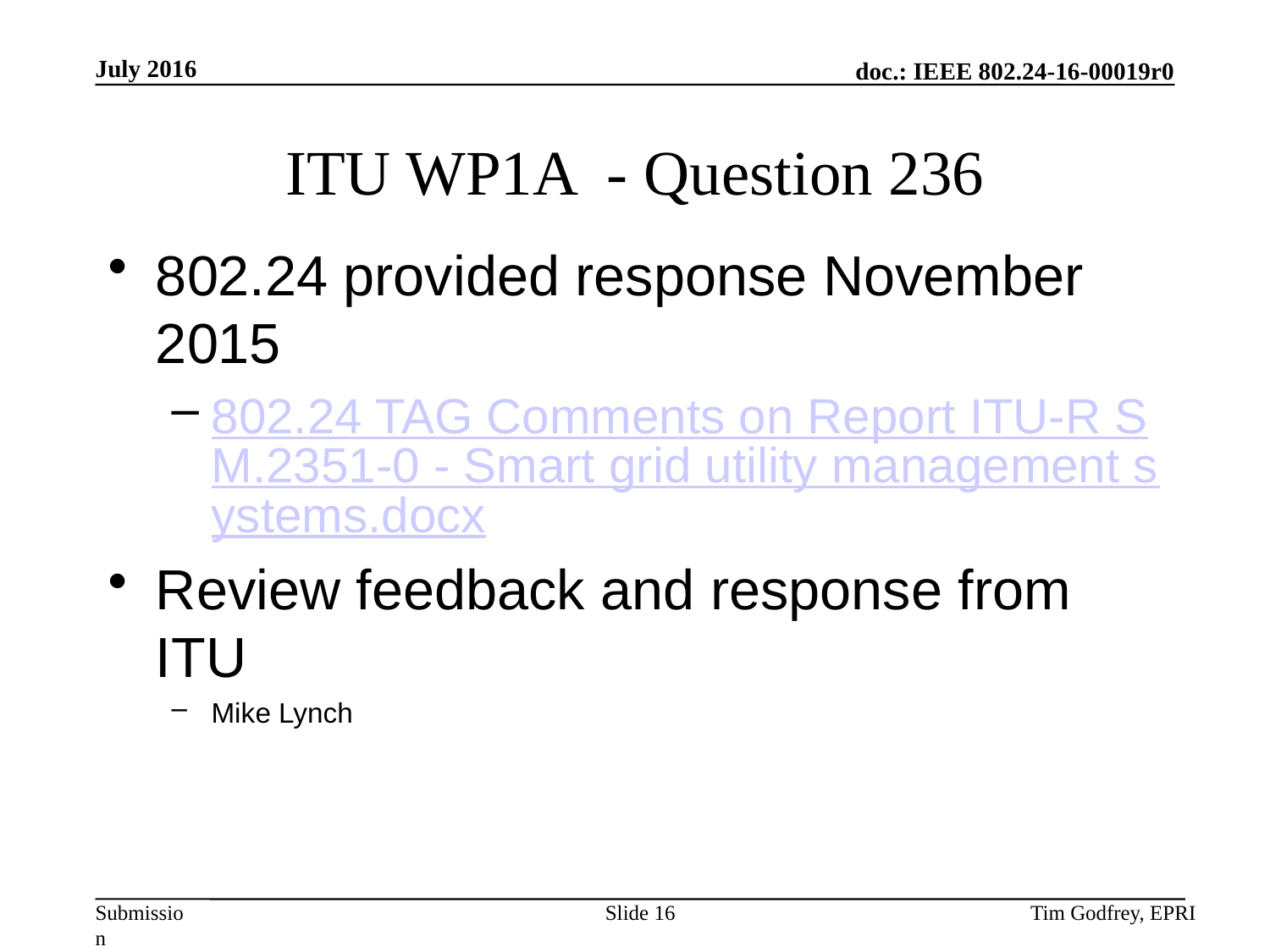

# ITU WP1A  - Question 236
802.24 provided response November 2015
802.24 TAG Comments on Report ITU-R SM.2351-0 - Smart grid utility management systems.docx
Review feedback and response from ITU
Mike Lynch

Slide 16
Tim Godfrey, EPRI